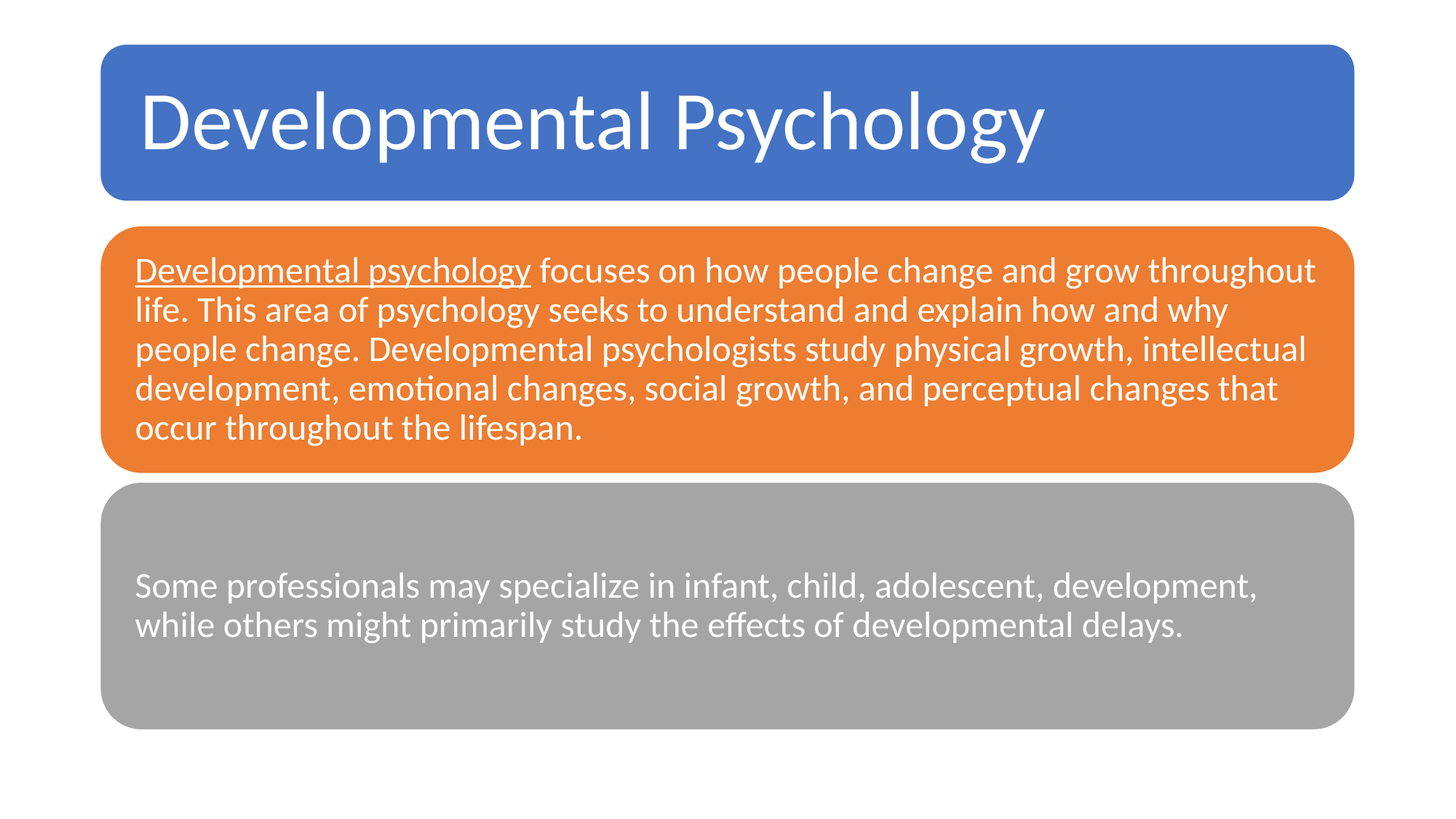

Developmental Psychology
Developmental psychology focuses on how people change and grow throughout life. This area of psychology seeks to understand and explain how and why people change. Developmental psychologists study physical growth, intellectual development, emotional changes, social growth, and perceptual changes that occur throughout the lifespan.
Some professionals may specialize in infant, child, adolescent, development, while others might primarily study the effects of developmental delays.